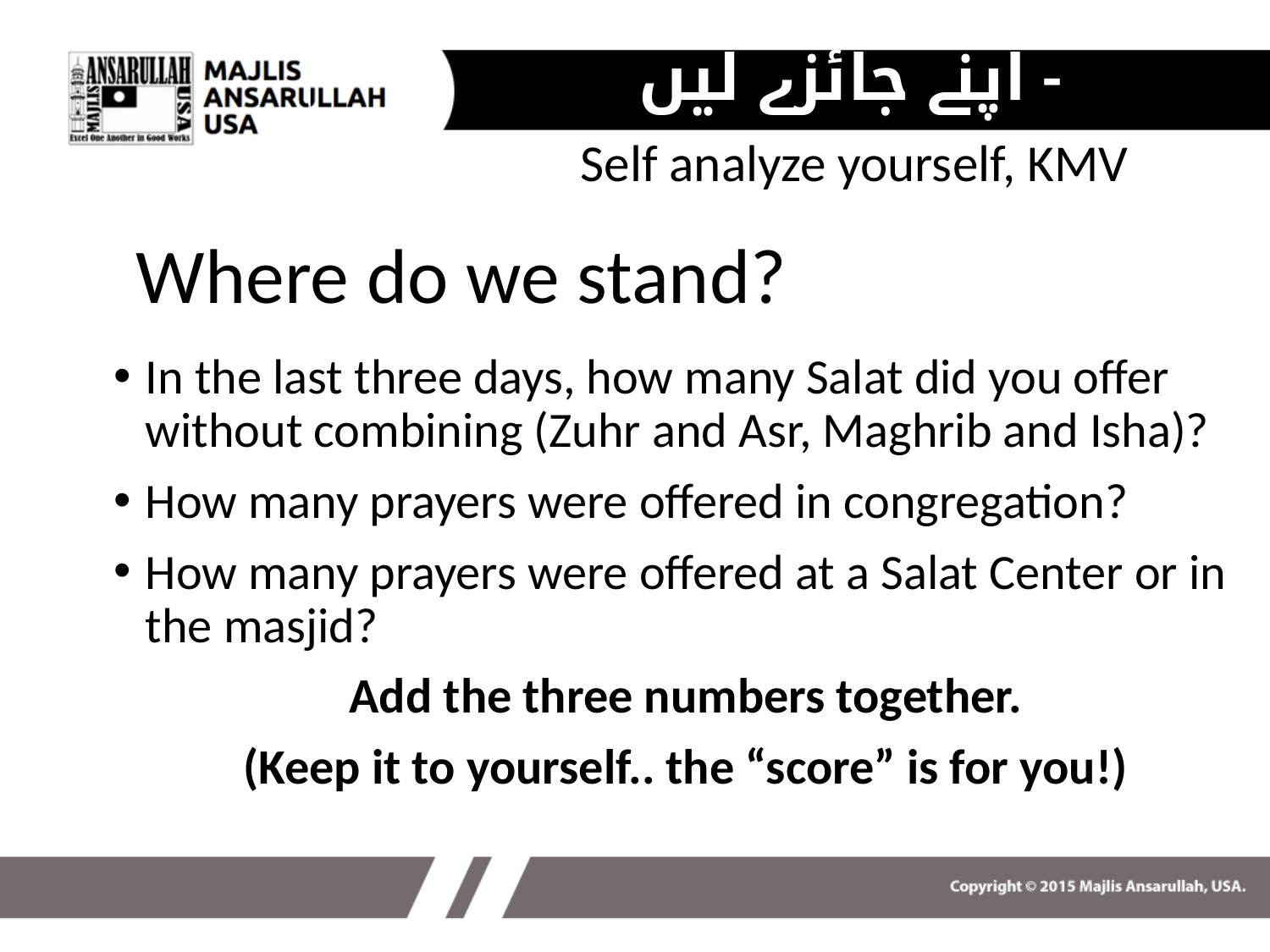

اپنے جائزے لیں -
Self analyze yourself, KMV
# Where do we stand?
In the last three days, how many Salat did you offer without combining (Zuhr and Asr, Maghrib and Isha)?
How many prayers were offered in congregation?
How many prayers were offered at a Salat Center or in the masjid?
Add the three numbers together.
(Keep it to yourself.. the “score” is for you!)